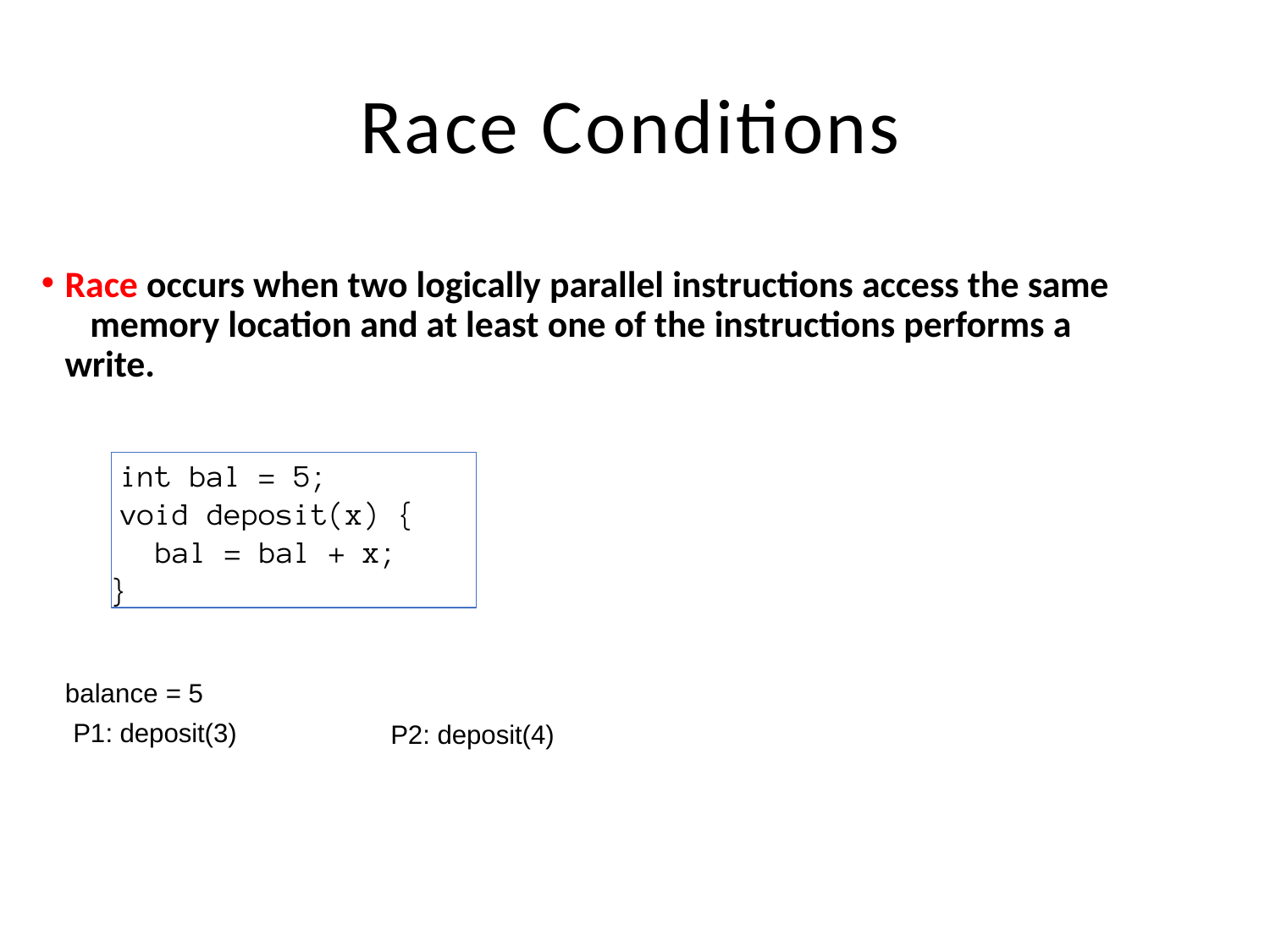

# Race Conditions
Race occurs when two logically parallel instructions access the same 	memory location and at least one of the instructions performs a write.
int bal = 5;
void deposit(x) { bal = bal + x;
}
balance = 5 P1: deposit(3)
P2: deposit(4)
31